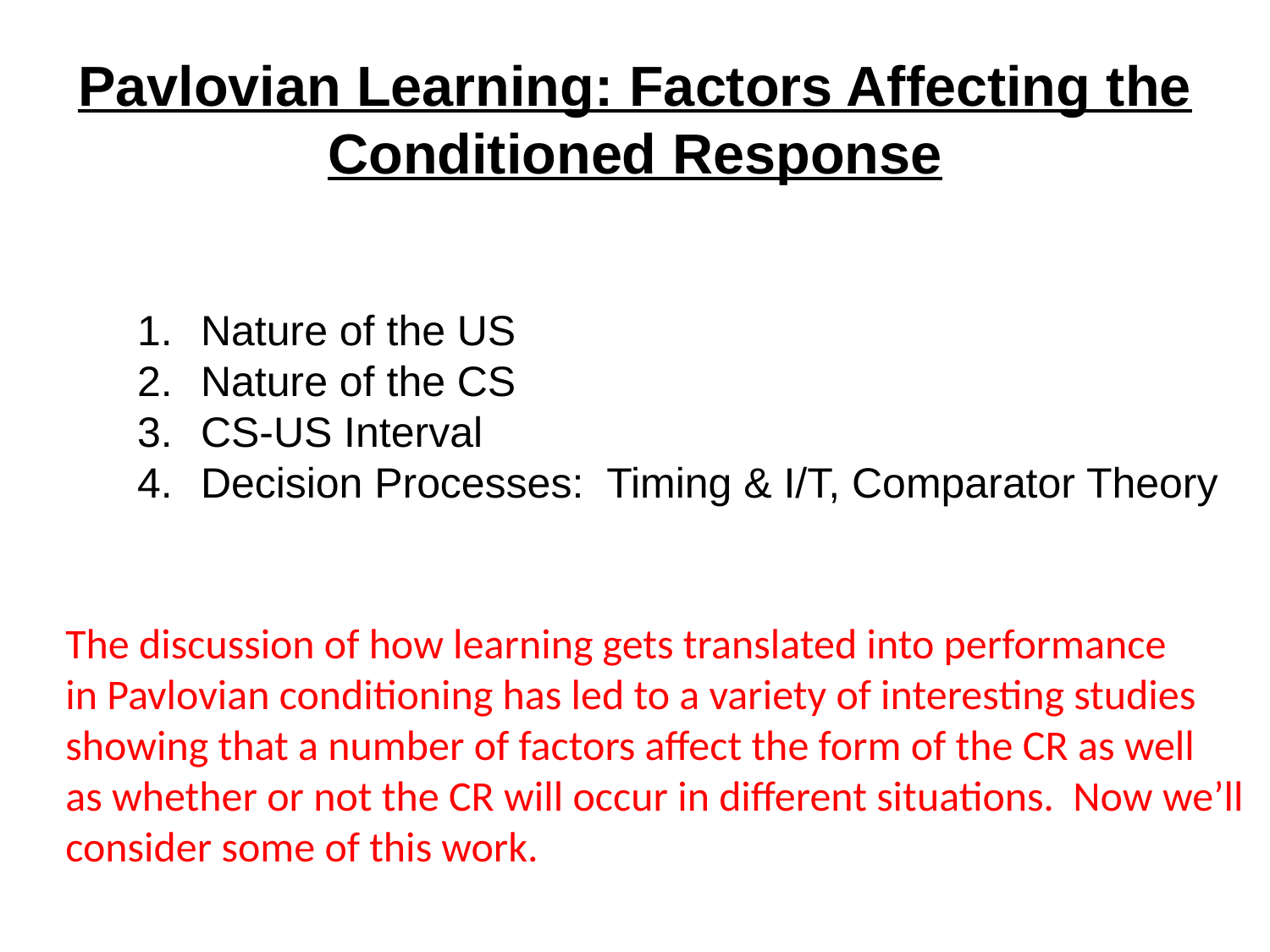

# Pavlovian Learning: Factors Affecting the Conditioned Response
Nature of the US
Nature of the CS
CS-US Interval
Decision Processes:  Timing & I/T, Comparator Theory
The discussion of how learning gets translated into performance
in Pavlovian conditioning has led to a variety of interesting studies
showing that a number of factors affect the form of the CR as well
as whether or not the CR will occur in different situations.  Now we’ll
consider some of this work.